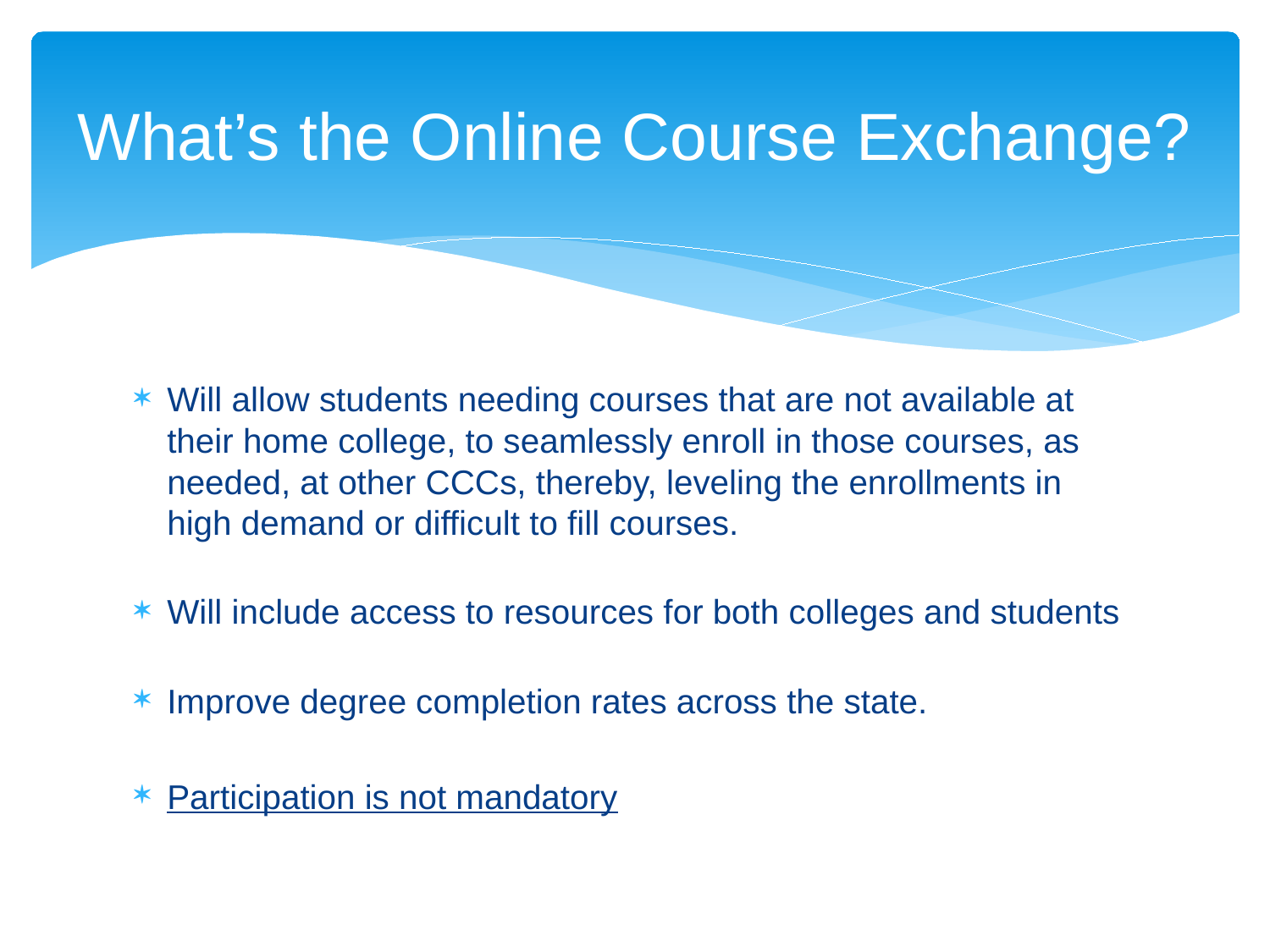

# What’s the Online Course Exchange?
Will allow students needing courses that are not available at their home college, to seamlessly enroll in those courses, as needed, at other CCCs, thereby, leveling the enrollments in high demand or difficult to fill courses.
Will include access to resources for both colleges and students
Improve degree completion rates across the state.

Participation is not mandatory